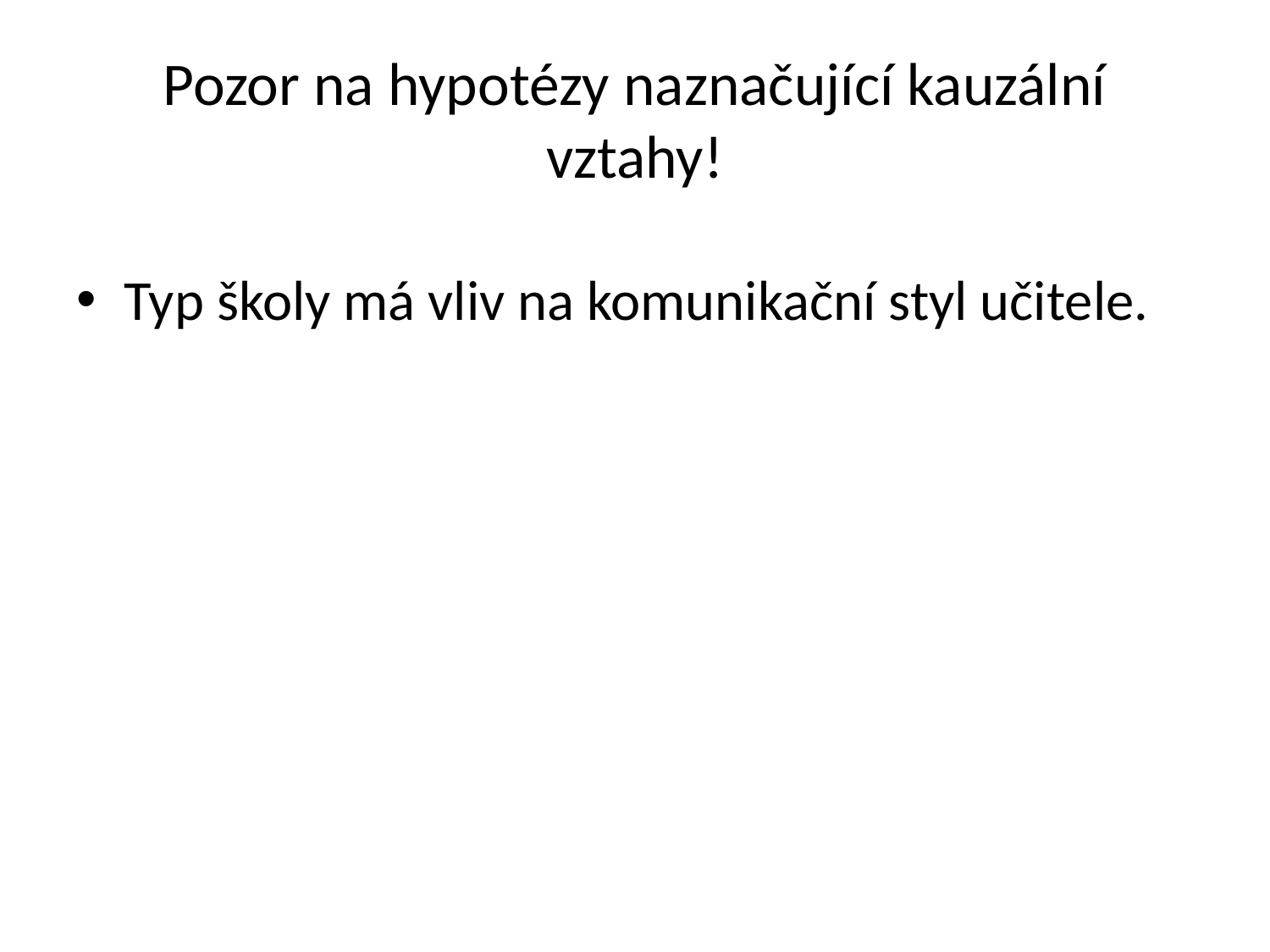

# Pozor na hypotézy naznačující kauzální vztahy!
Typ školy má vliv na komunikační styl učitele.